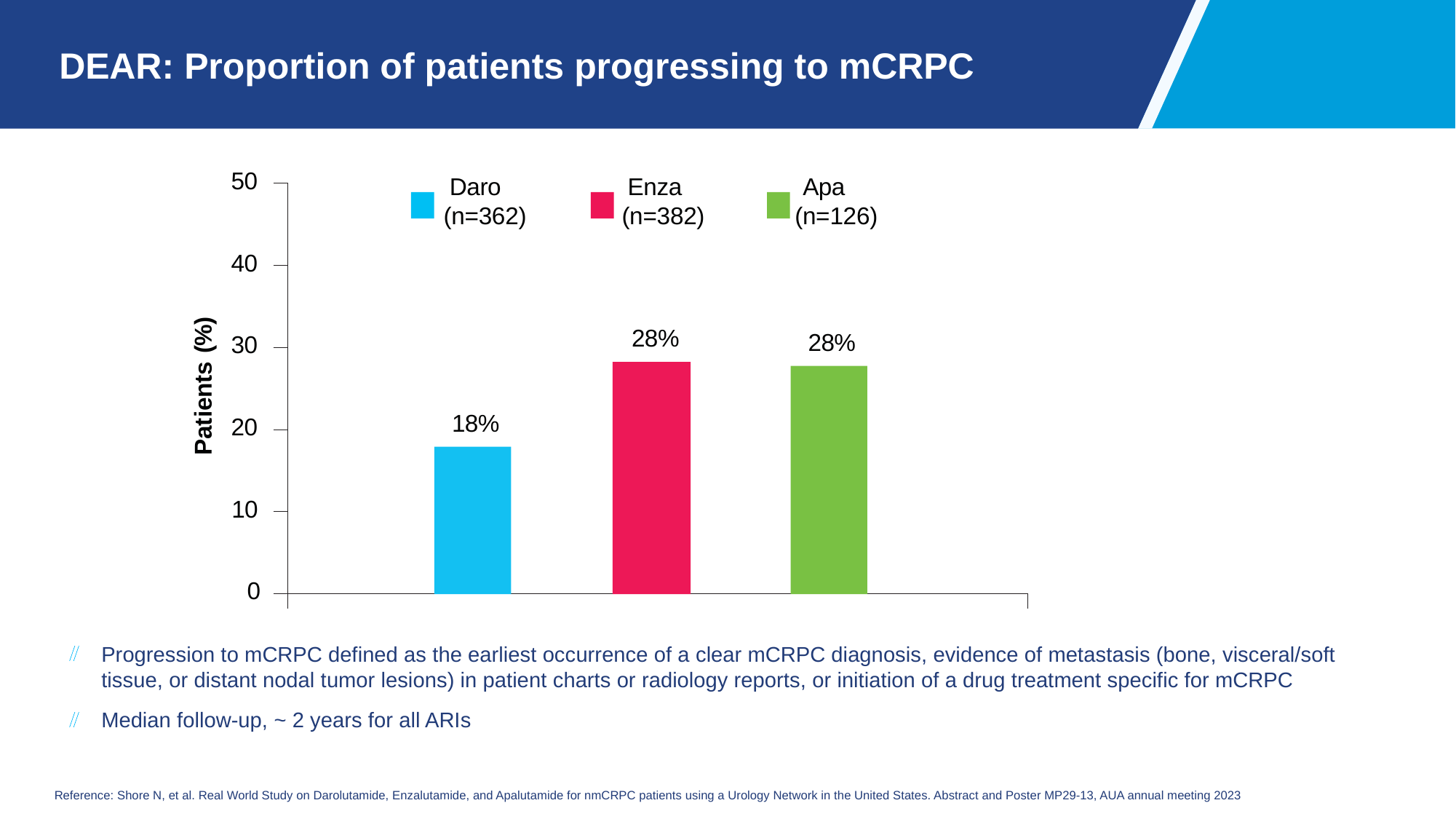

# DEAR: Proportion of patients progressing to mCRPC
50
Daro (n=362)
Enza (n=382)
Apa (n=126)

40
Patients (%)
28%
28%
30

18%
20

10
0

Progression to mCRPC defined as the earliest occurrence of a clear mCRPC diagnosis, evidence of metastasis (bone, visceral/soft tissue, or distant nodal tumor lesions) in patient charts or radiology reports, or initiation of a drug treatment specific for mCRPC
Median follow-up, ~ 2 years for all ARIs

Reference: Shore N, et al. Real World Study on Darolutamide, Enzalutamide, and Apalutamide for nmCRPC patients using a Urology Network in the United States. Abstract and Poster MP29-13, AUA annual meeting 2023